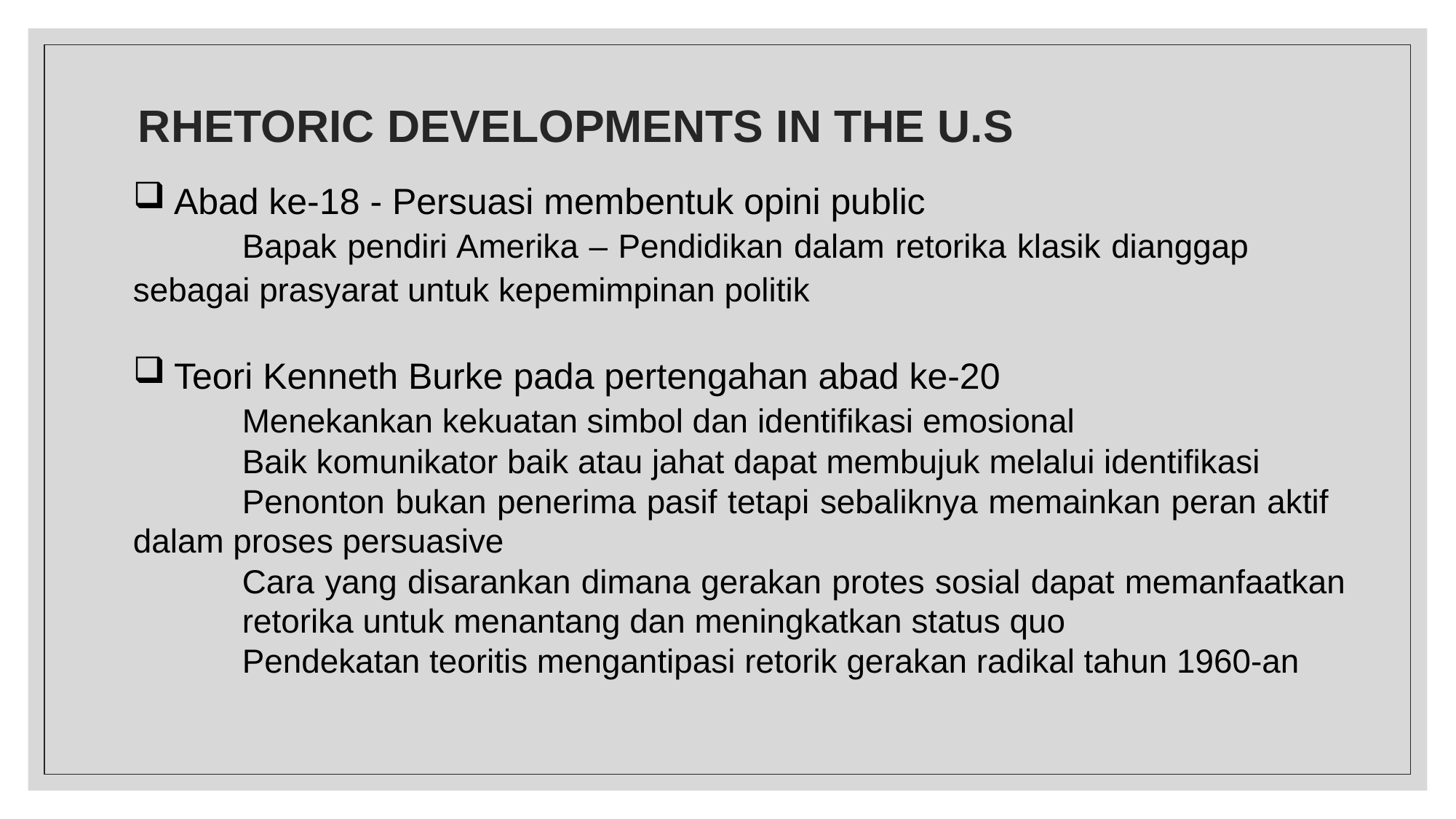

# RHETORIC DEVELOPMENTS IN THE U.S

Abad ke-18 - Persuasi membentuk opini public
	Bapak pendiri Amerika – Pendidikan dalam retorika klasik dianggap 	sebagai prasyarat untuk kepemimpinan politik

Teori Kenneth Burke pada pertengahan abad ke-20
	Menekankan kekuatan simbol dan identifikasi emosional
	Baik komunikator baik atau jahat dapat membujuk melalui identifikasi
	Penonton bukan penerima pasif tetapi sebaliknya memainkan peran aktif 	dalam proses persuasive
	Cara yang disarankan dimana gerakan protes sosial dapat memanfaatkan 	retorika untuk menantang dan meningkatkan status quo
	Pendekatan teoritis mengantipasi retorik gerakan radikal tahun 1960-an